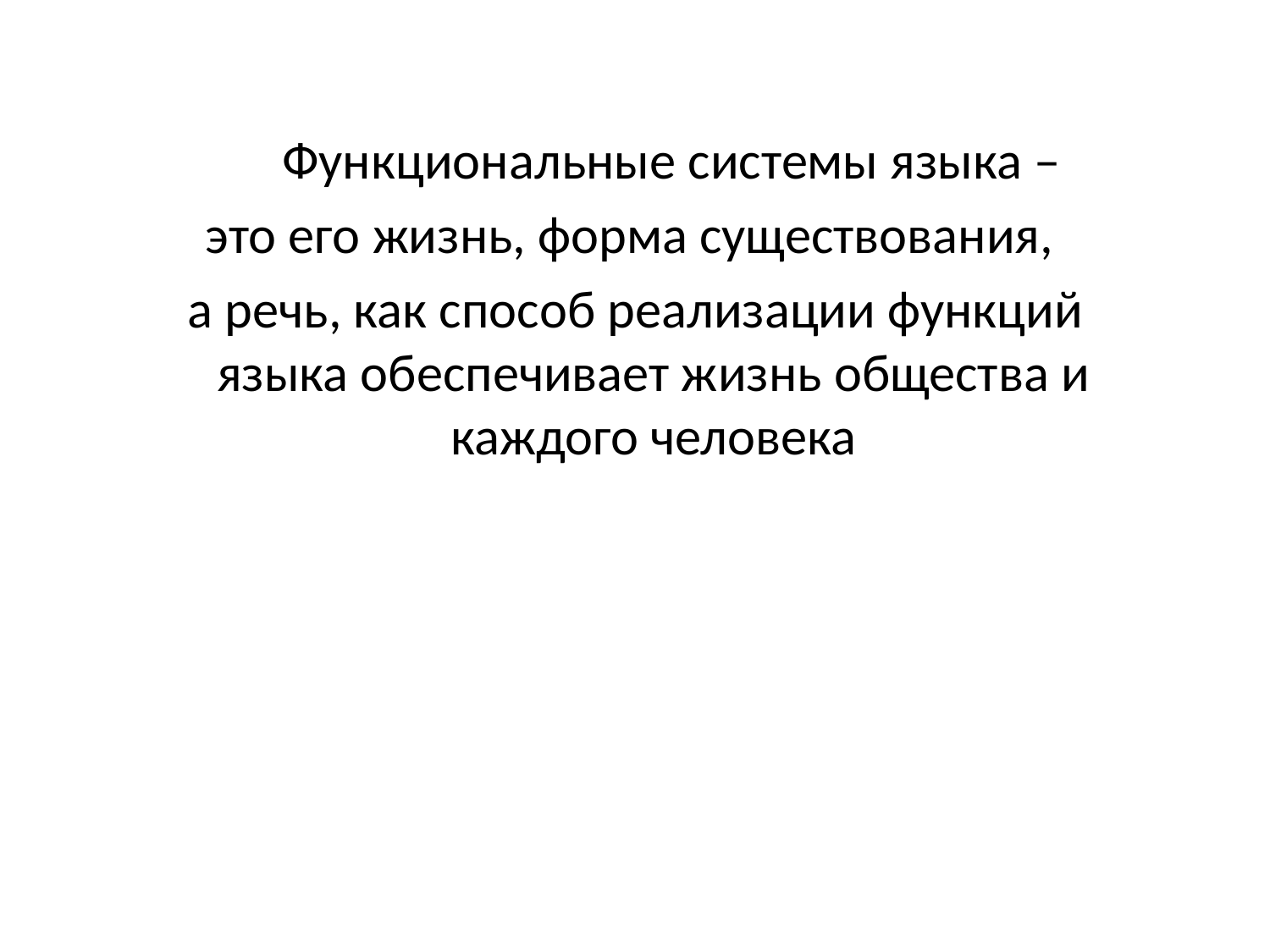

Функциональные системы языка –
это его жизнь, форма существования,
 а речь, как способ реализации функций языка обеспечивает жизнь общества и каждого человека